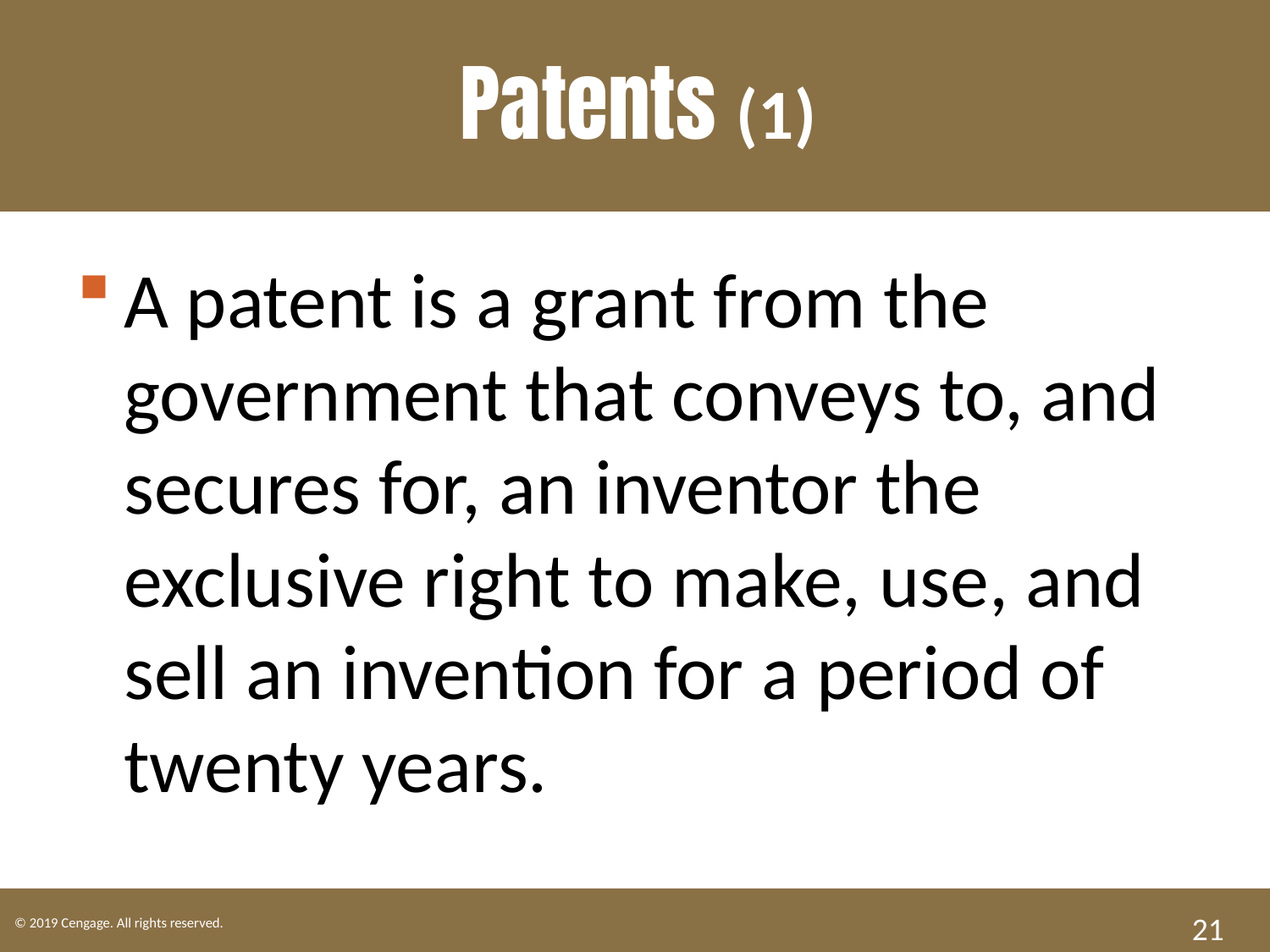

Patents (1)
A patent is a grant from the government that conveys to, and secures for, an inventor the exclusive right to make, use, and sell an invention for a period of twenty years.
21